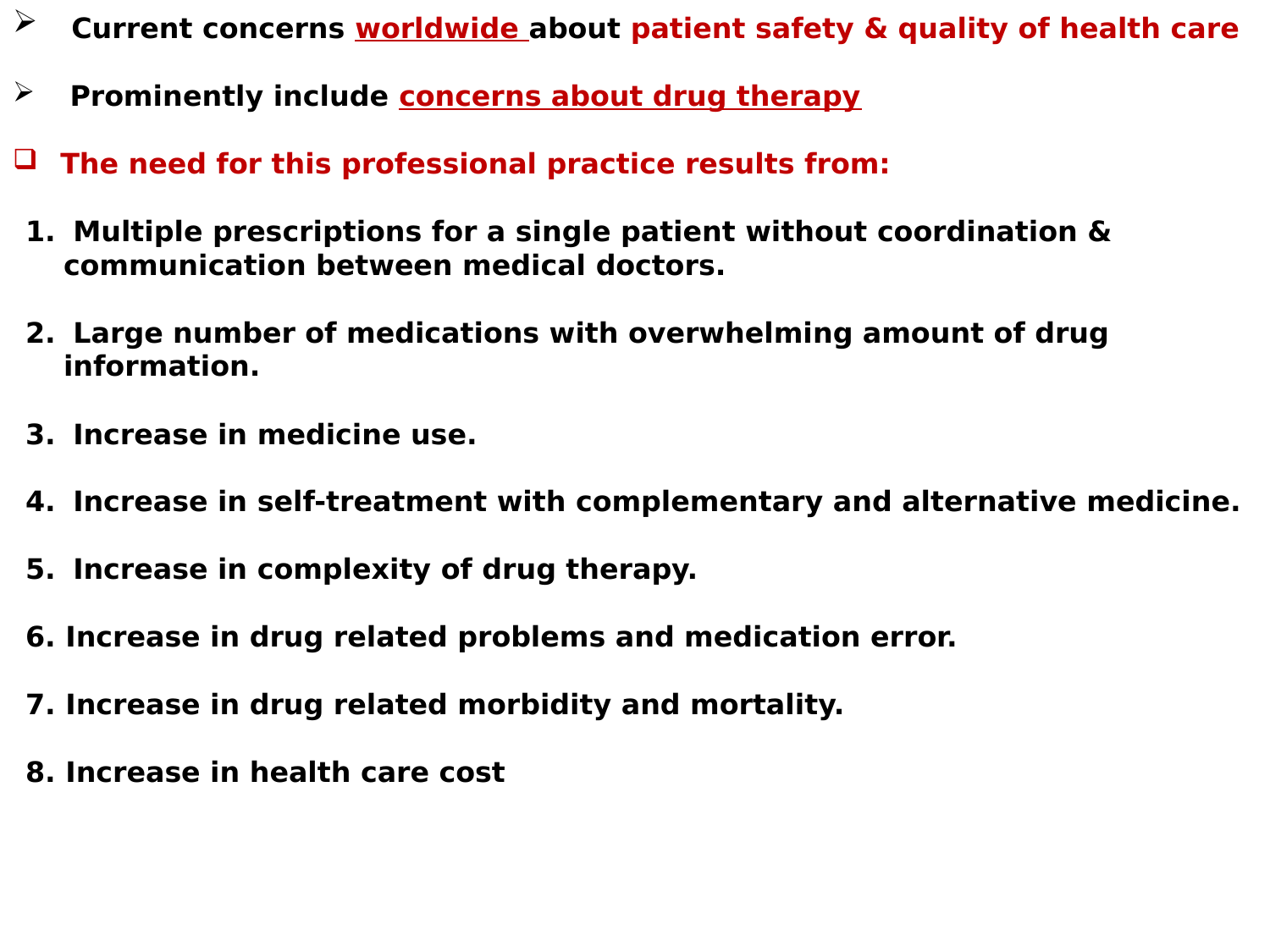

Current concerns worldwide about patient safety & quality of health care

 Prominently include concerns about drug therapy

The need for this professional practice results from:

 Multiple prescriptions for a single patient without coordination & communication between medical doctors.

 Large number of medications with overwhelming amount of drug information.

 Increase in medicine use.

 Increase in self-treatment with complementary and alternative medicine.

 Increase in complexity of drug therapy.

6. Increase in drug related problems and medication error.

7. Increase in drug related morbidity and mortality.

8. Increase in health care cost